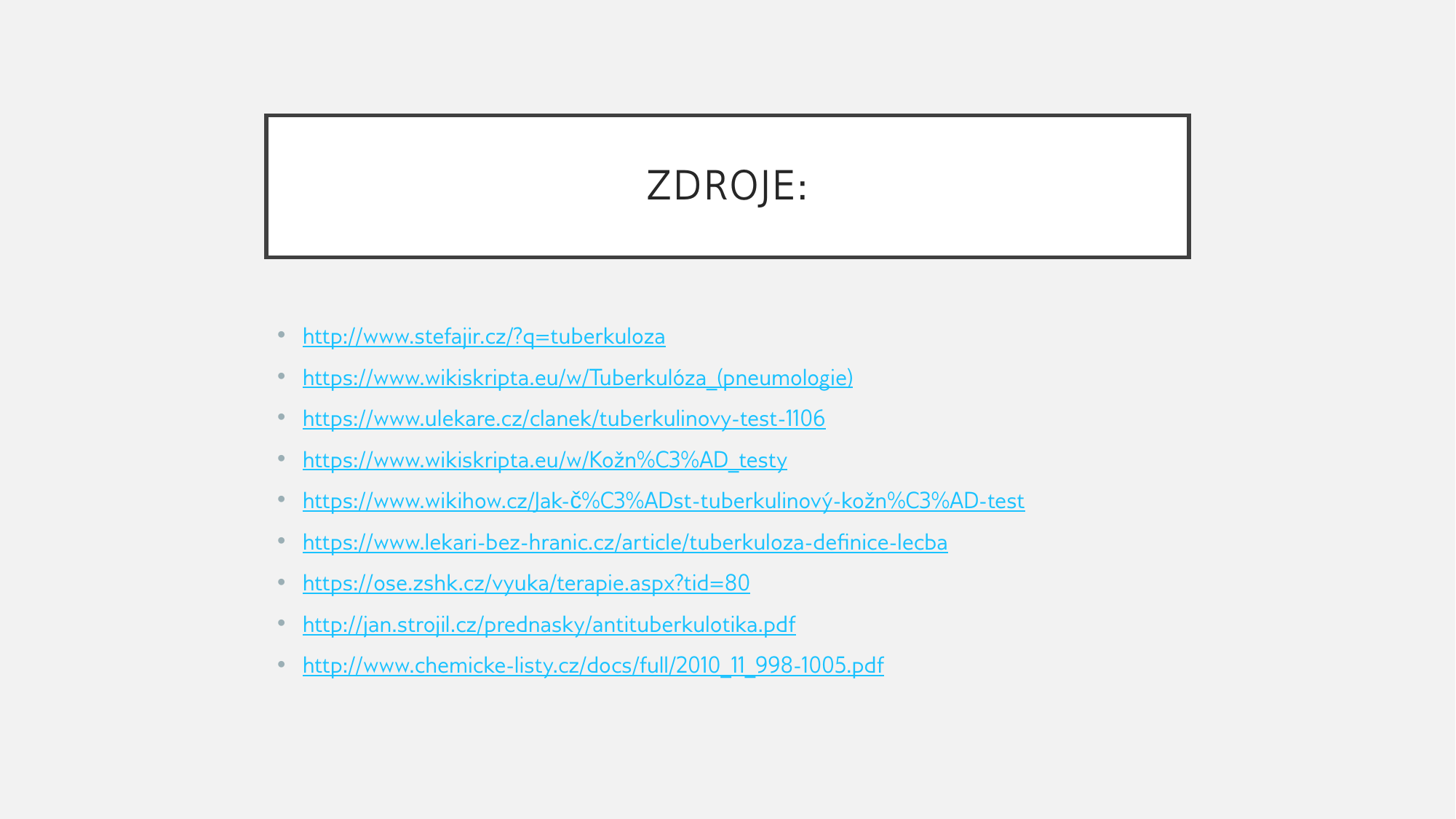

# Zdroje:
http://www.stefajir.cz/?q=tuberkuloza
https://www.wikiskripta.eu/w/Tuberkulóza_(pneumologie)
https://www.ulekare.cz/clanek/tuberkulinovy-test-1106
https://www.wikiskripta.eu/w/Kožn%C3%AD_testy
https://www.wikihow.cz/Jak-č%C3%ADst-tuberkulinový-kožn%C3%AD-test
https://www.lekari-bez-hranic.cz/article/tuberkuloza-definice-lecba
https://ose.zshk.cz/vyuka/terapie.aspx?tid=80
http://jan.strojil.cz/prednasky/antituberkulotika.pdf
http://www.chemicke-listy.cz/docs/full/2010_11_998-1005.pdf